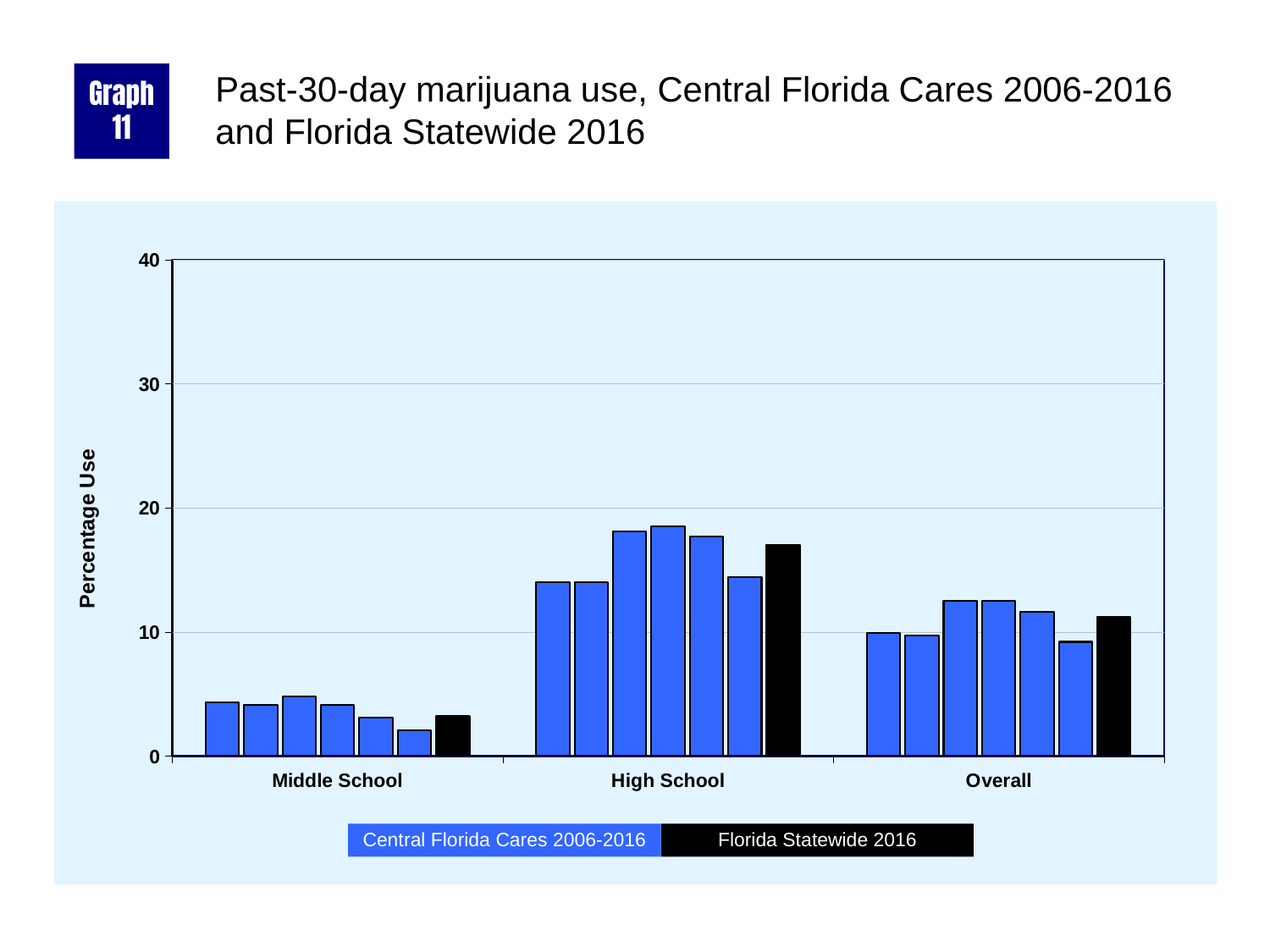

Graph 11
Past-30-day marijuana use, Central Florida Cares 2006-2016 and Florida Statewide 2016

### Chart

| Category | County 2006 | County 2008 | County 2010 | County 2012 | County 2014 | County 2016 | Florida 2016 |
|---|---|---|---|---|---|---|---|
| Middle School | 4.3 | 4.1 | 4.8 | 4.1 | 3.1 | 2.1 | 3.2 |
| High School | 14.0 | 14.0 | 18.1 | 18.5 | 17.7 | 14.4 | 17.0 |
| Overall | 9.9 | 9.7 | 12.5 | 12.5 | 11.6 | 9.2 | 11.2 |
Florida Statewide 2016
Central Florida Cares 2006-2016